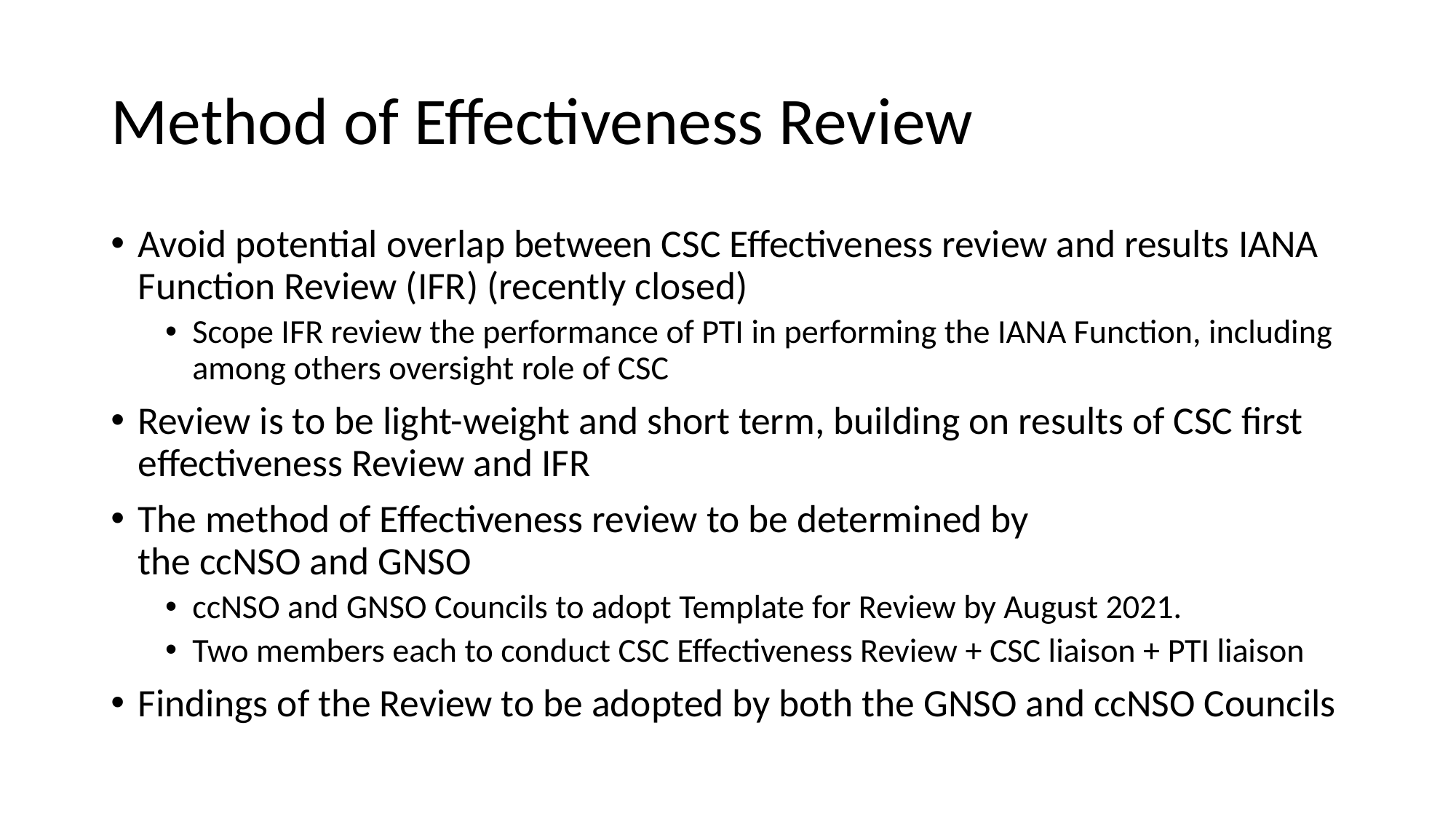

# Method of Effectiveness Review
Avoid potential overlap between CSC Effectiveness review and results IANA Function Review (IFR) (recently closed)
Scope IFR review the performance of PTI in performing the IANA Function, including among others oversight role of CSC
Review is to be light-weight and short term, building on results of CSC first effectiveness Review and IFR
The method of Effectiveness review to be determined by the ccNSO and GNSO
ccNSO and GNSO Councils to adopt Template for Review by August 2021.
Two members each to conduct CSC Effectiveness Review + CSC liaison + PTI liaison
Findings of the Review to be adopted by both the GNSO and ccNSO Councils